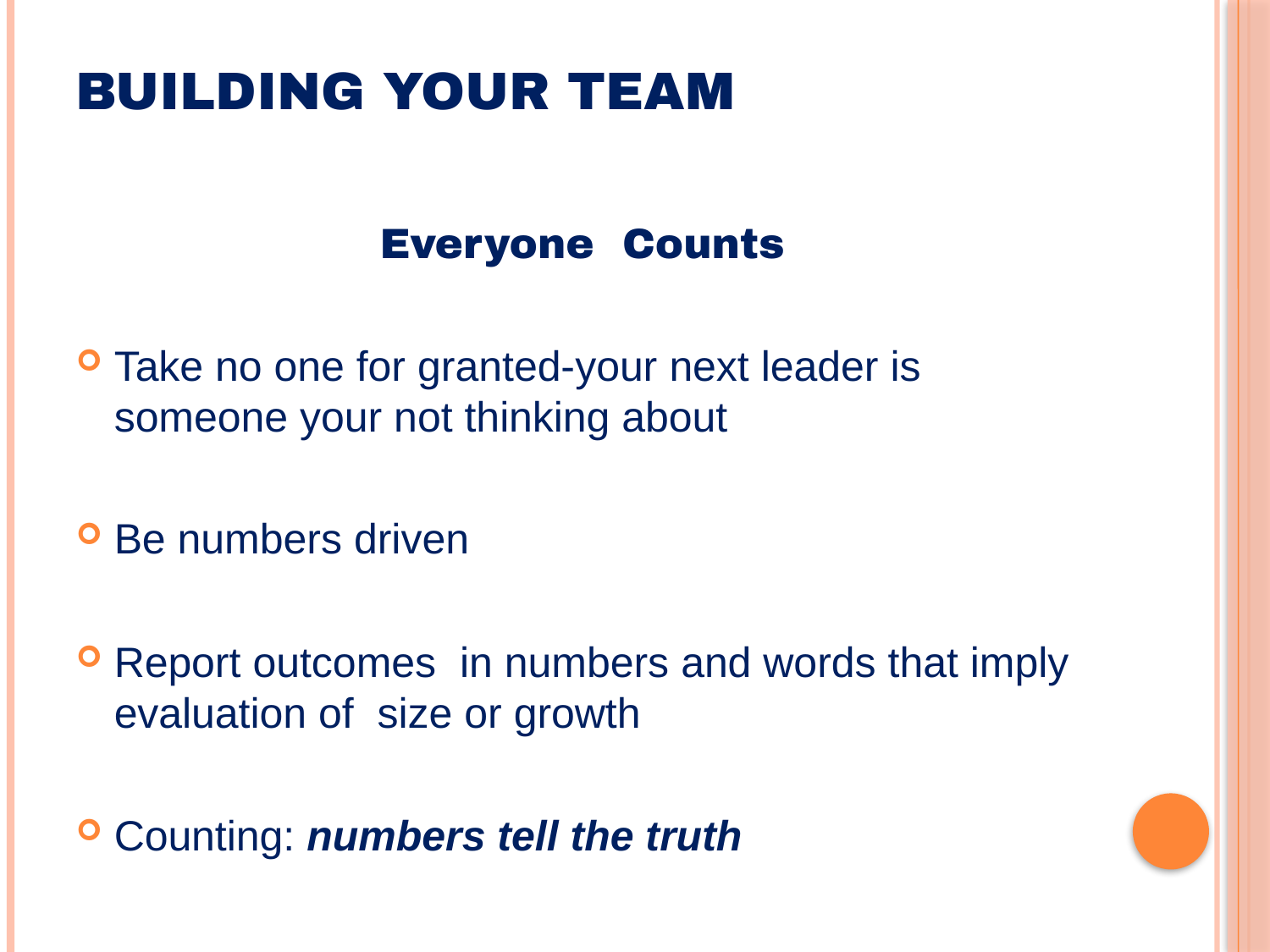

# Building Your Team

Everyone  Counts

Take no one for granted-your next leader is  someone your not thinking about

Be numbers driven

Report outcomes  in numbers and words that imply evaluation of  size or growth

Counting: numbers tell the truth